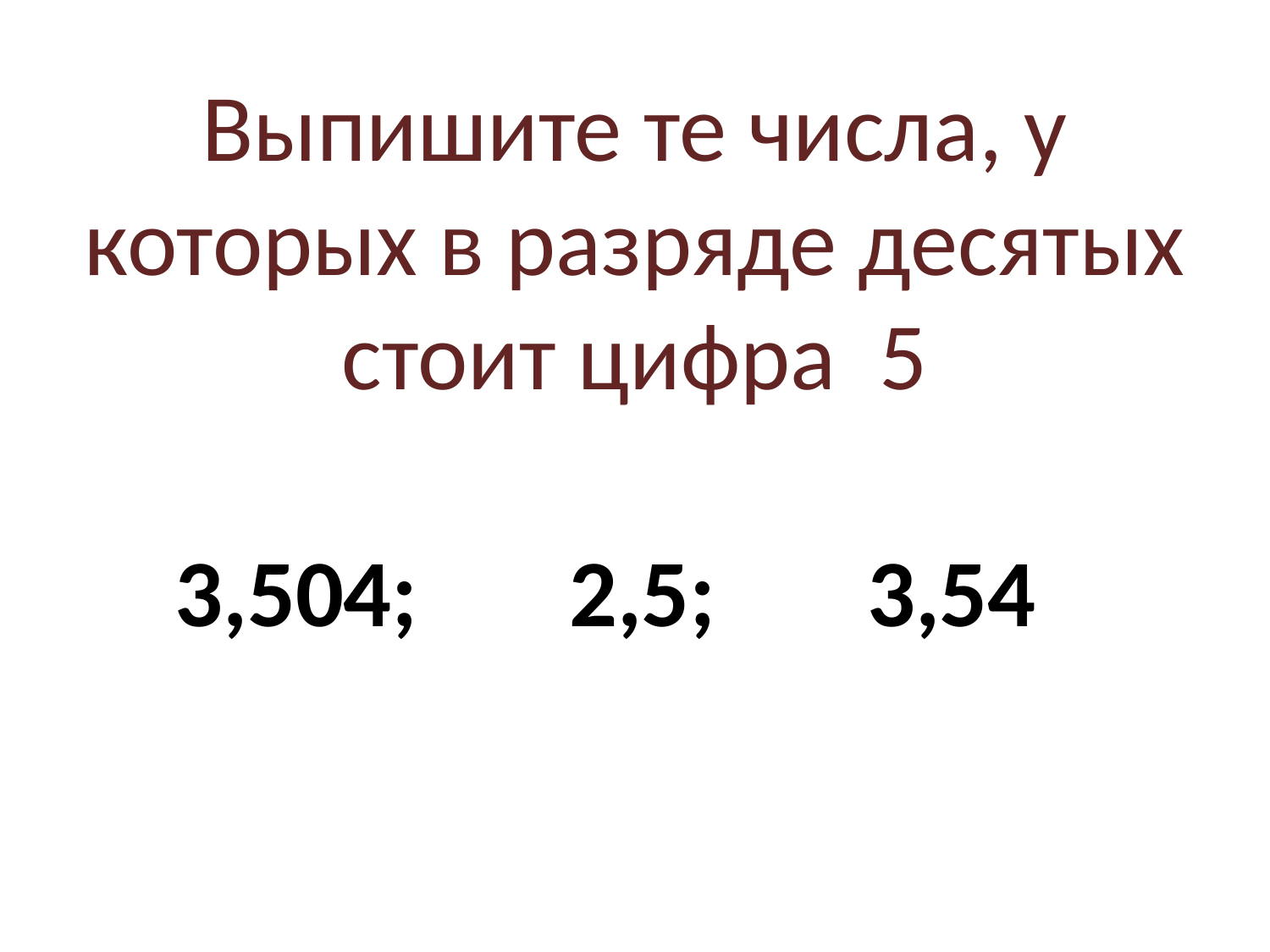

Выпишите те числа, у которых в разряде десятых стоит цифра  5

  3,504;       2,5;       3,54